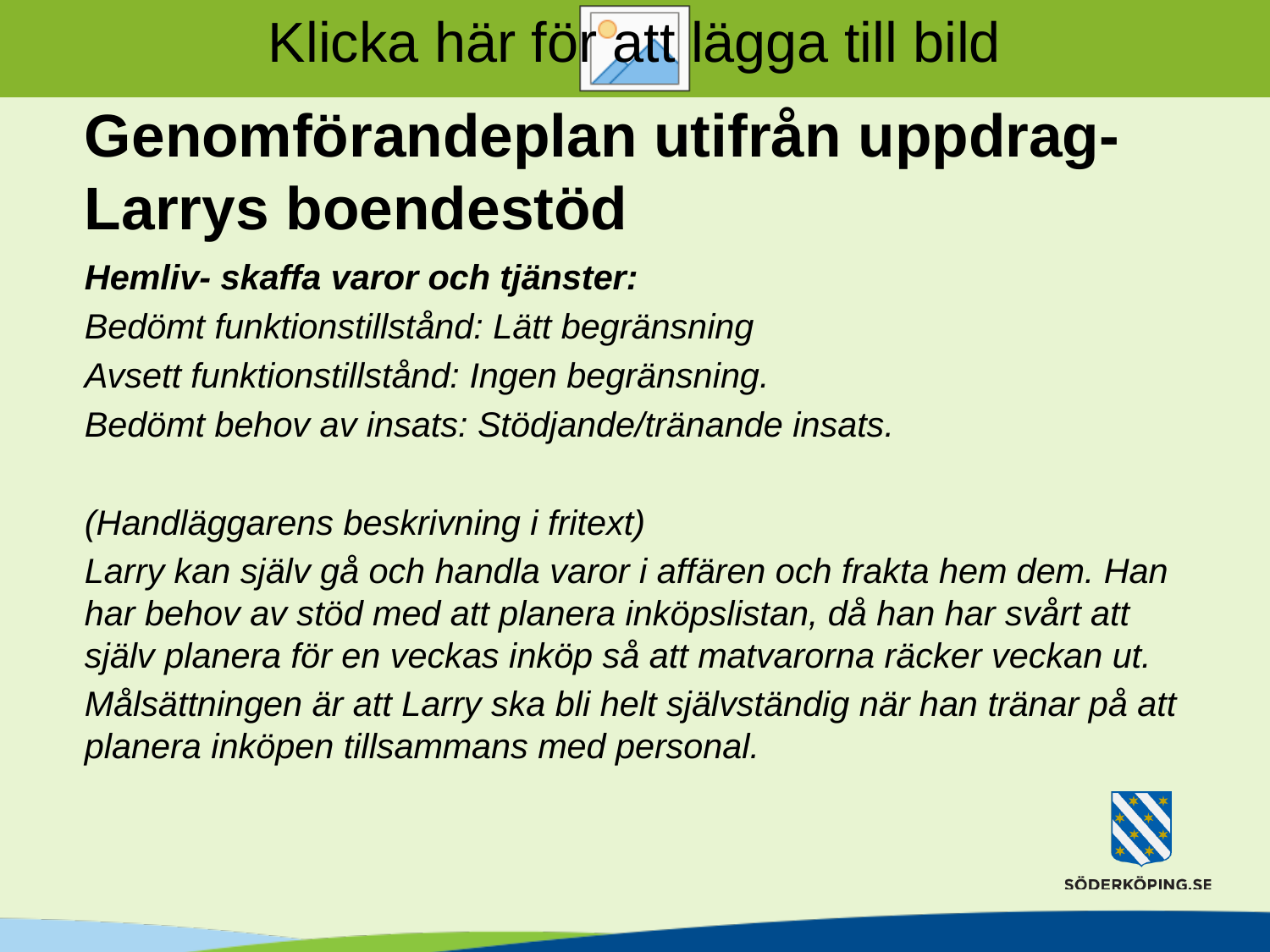

# Genomförandeplan utifrån uppdrag- Larrys boendestöd
Hemliv- skaffa varor och tjänster:
Bedömt funktionstillstånd: Lätt begränsning
Avsett funktionstillstånd: Ingen begränsning.
Bedömt behov av insats: Stödjande/tränande insats.

(Handläggarens beskrivning i fritext)
Larry kan själv gå och handla varor i affären och frakta hem dem. Han har behov av stöd med att planera inköpslistan, då han har svårt att själv planera för en veckas inköp så att matvarorna räcker veckan ut.
Målsättningen är att Larry ska bli helt självständig när han tränar på att planera inköpen tillsammans med personal.